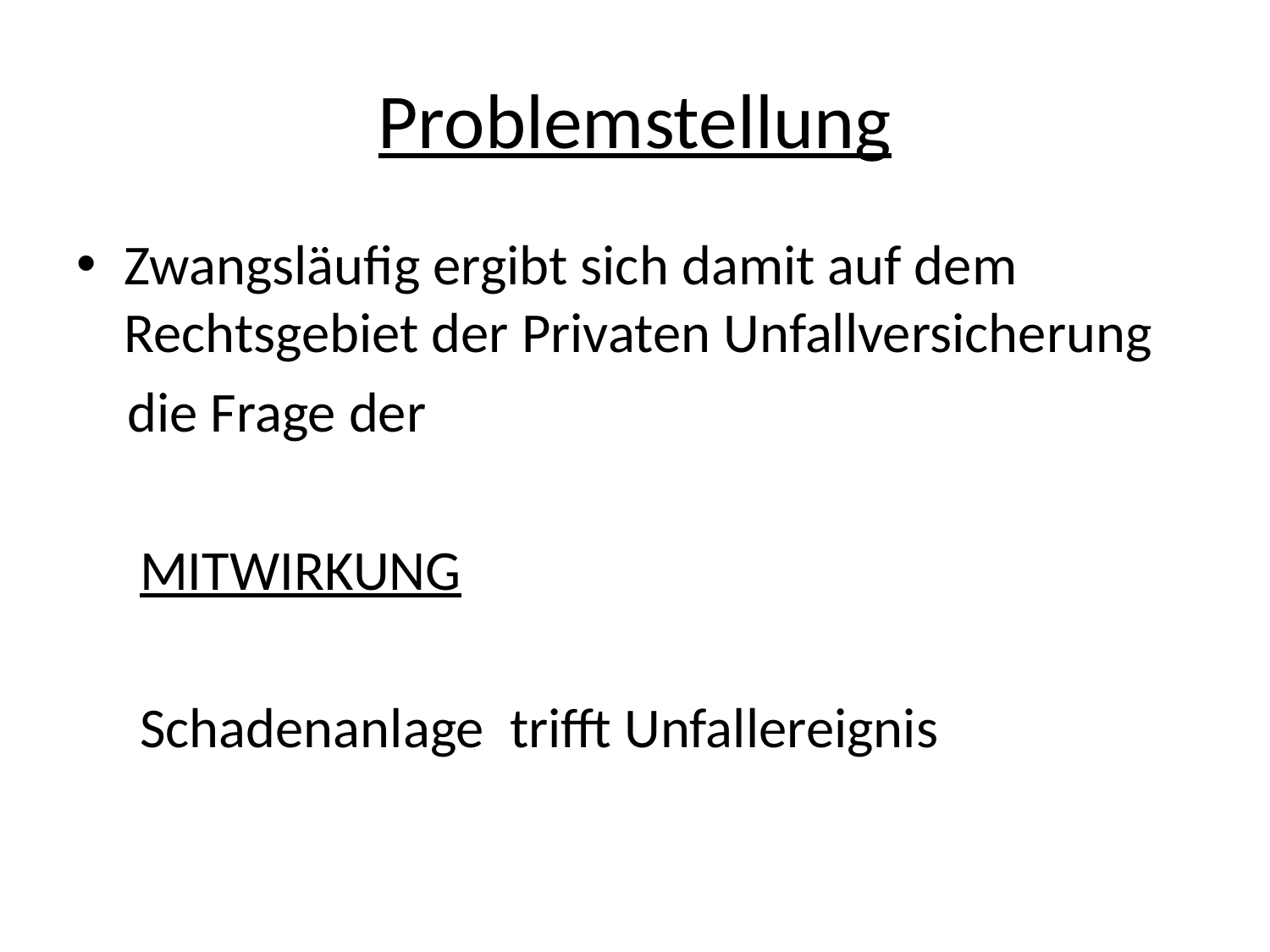

# Problemstellung
Zwangsläufig ergibt sich damit auf dem Rechtsgebiet der Privaten Unfallversicherung
    die Frage der

     MITWIRKUNG

     Schadenanlage  trifft Unfallereignis